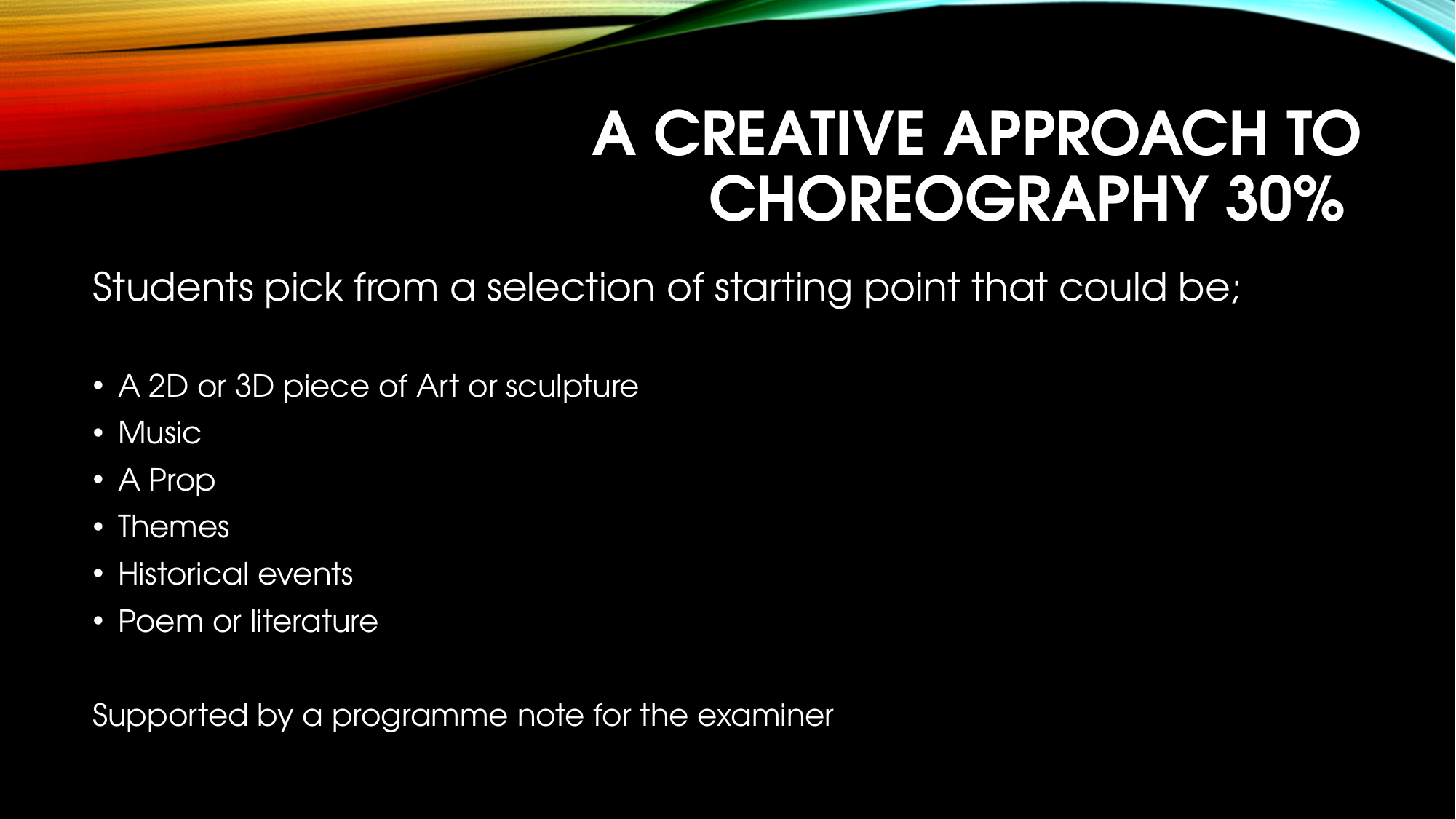

# A creative approach to choreography 30%
Students pick from a selection of starting point that could be;

A 2D or 3D piece of Art or sculpture
Music
A Prop
Themes
Historical events
Poem or literature

Supported by a programme note for the examiner